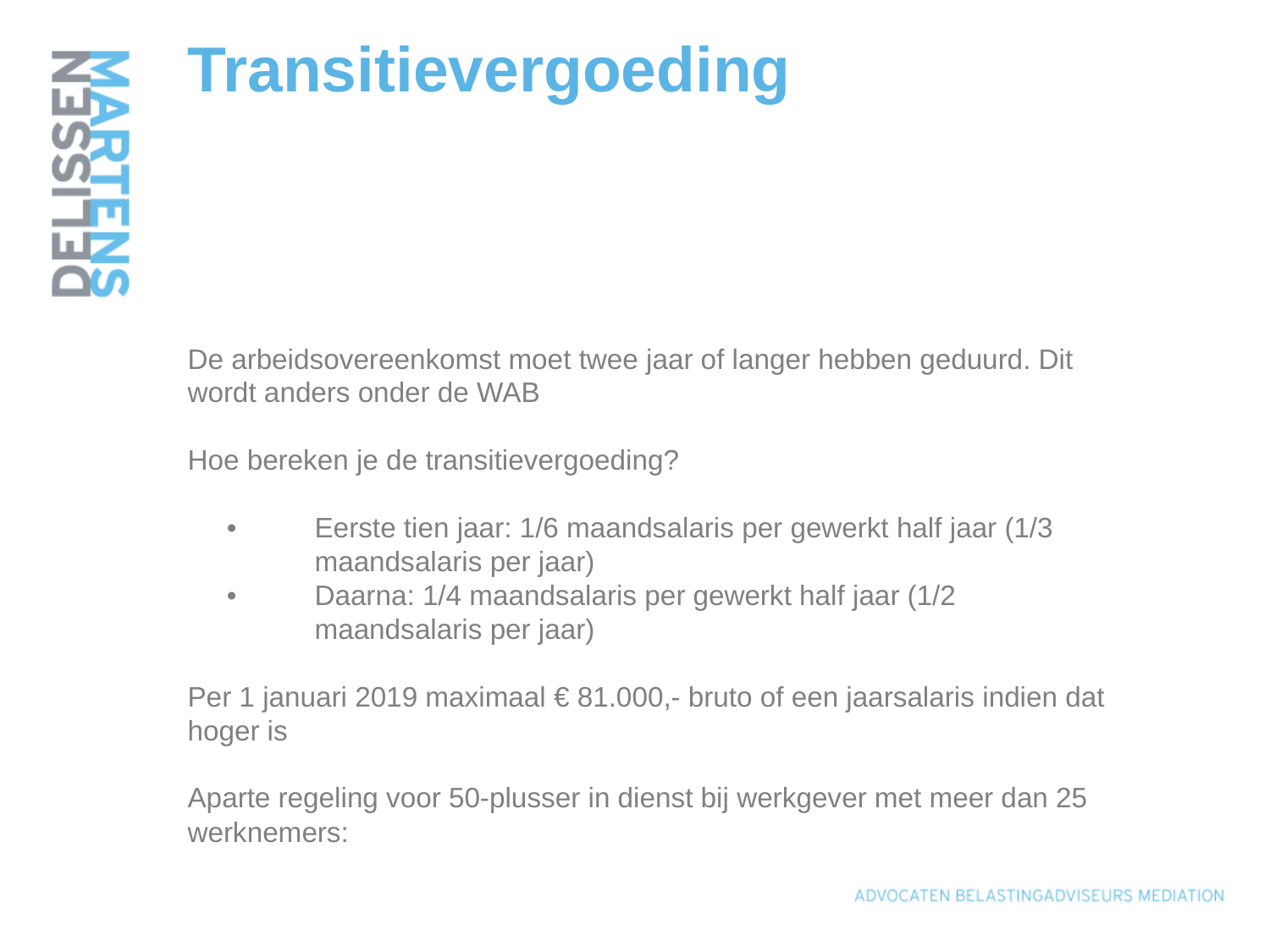

# Transitievergoeding De arbeidsovereenkomst moet twee jaar of langer hebben geduurd. Dit wordt anders onder de WAB Hoe bereken je de transitievergoeding? •	Eerste tien jaar: 1/6 maandsalaris per gewerkt half jaar (1/3 maandsalaris per jaar) •	Daarna: 1/4 maandsalaris per gewerkt half jaar (1/2 maandsalaris per jaar) Per 1 januari 2019 maximaal € 81.000,- bruto of een jaarsalaris indien dat hoger is Aparte regeling voor 50-plusser in dienst bij werkgever met meer dan 25 werknemers: